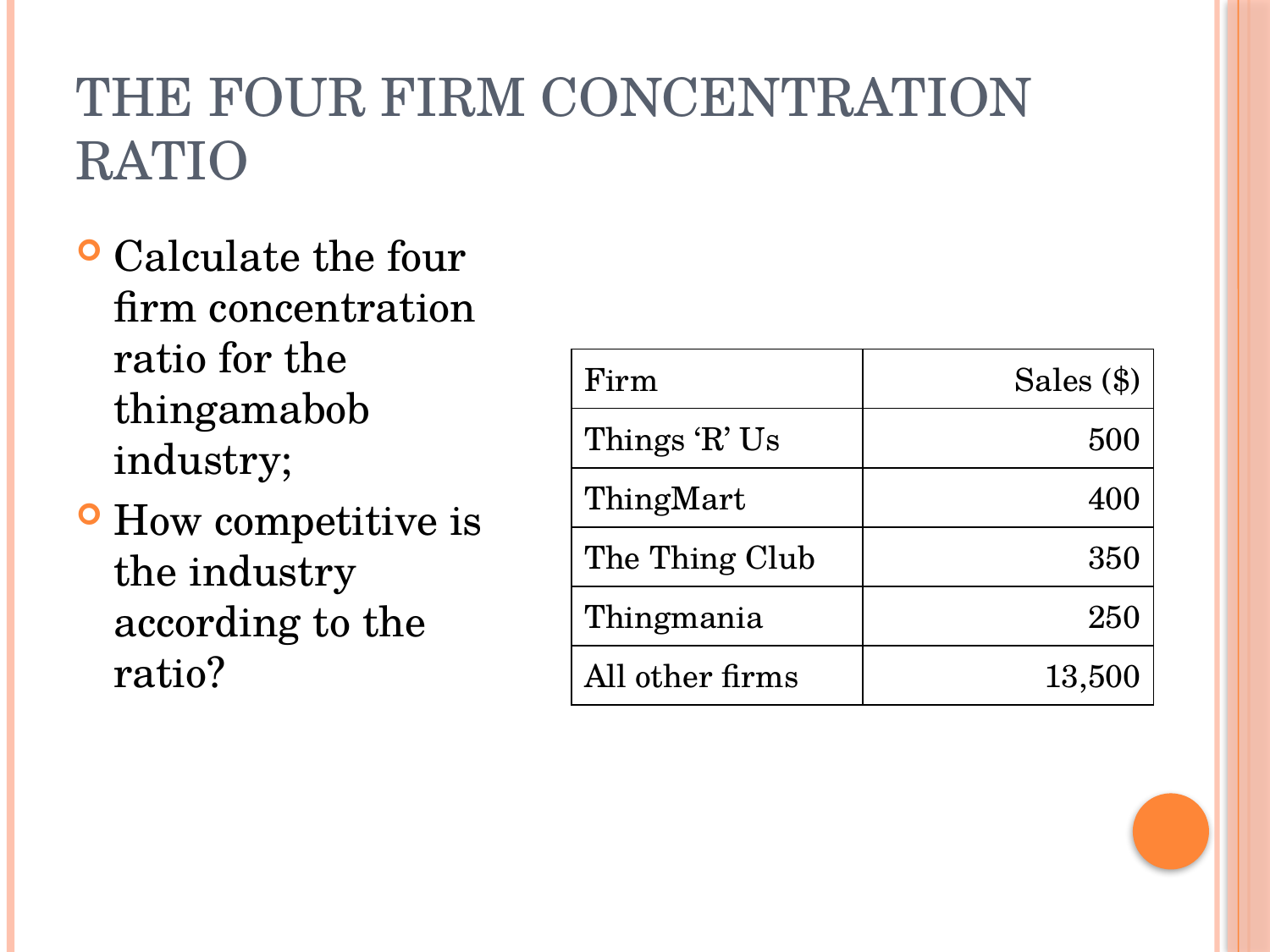

# The four firm concentration ratio
Calculate the four firm concentration ratio for the thingamabob industry;
How competitive is the industry according to the ratio?

| Firm | Sales ($) |
| --- | --- |
| Things ‘R’ Us | 500 |
| ThingMart | 400 |
| The Thing Club | 350 |
| Thingmania | 250 |
| All other firms | 13,500 |